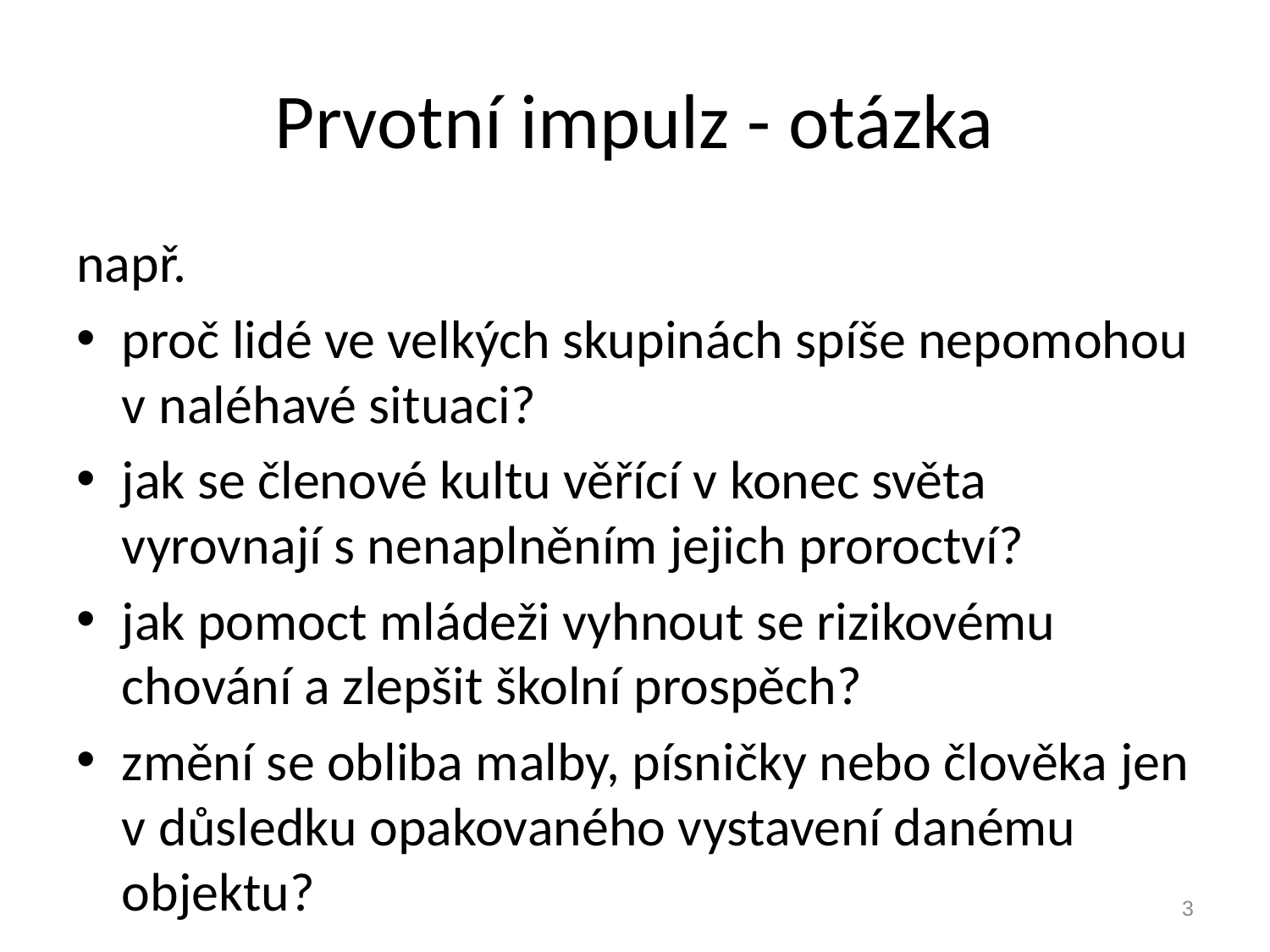

# Prvotní impulz - otázka
např.
proč lidé ve velkých skupinách spíše nepomohou v naléhavé situaci?
jak se členové kultu věřící v konec světa vyrovnají s nenaplněním jejich proroctví?
jak pomoct mládeži vyhnout se rizikovému chování a zlepšit školní prospěch?
změní se obliba malby, písničky nebo člověka jen v důsledku opakovaného vystavení danému objektu?

3